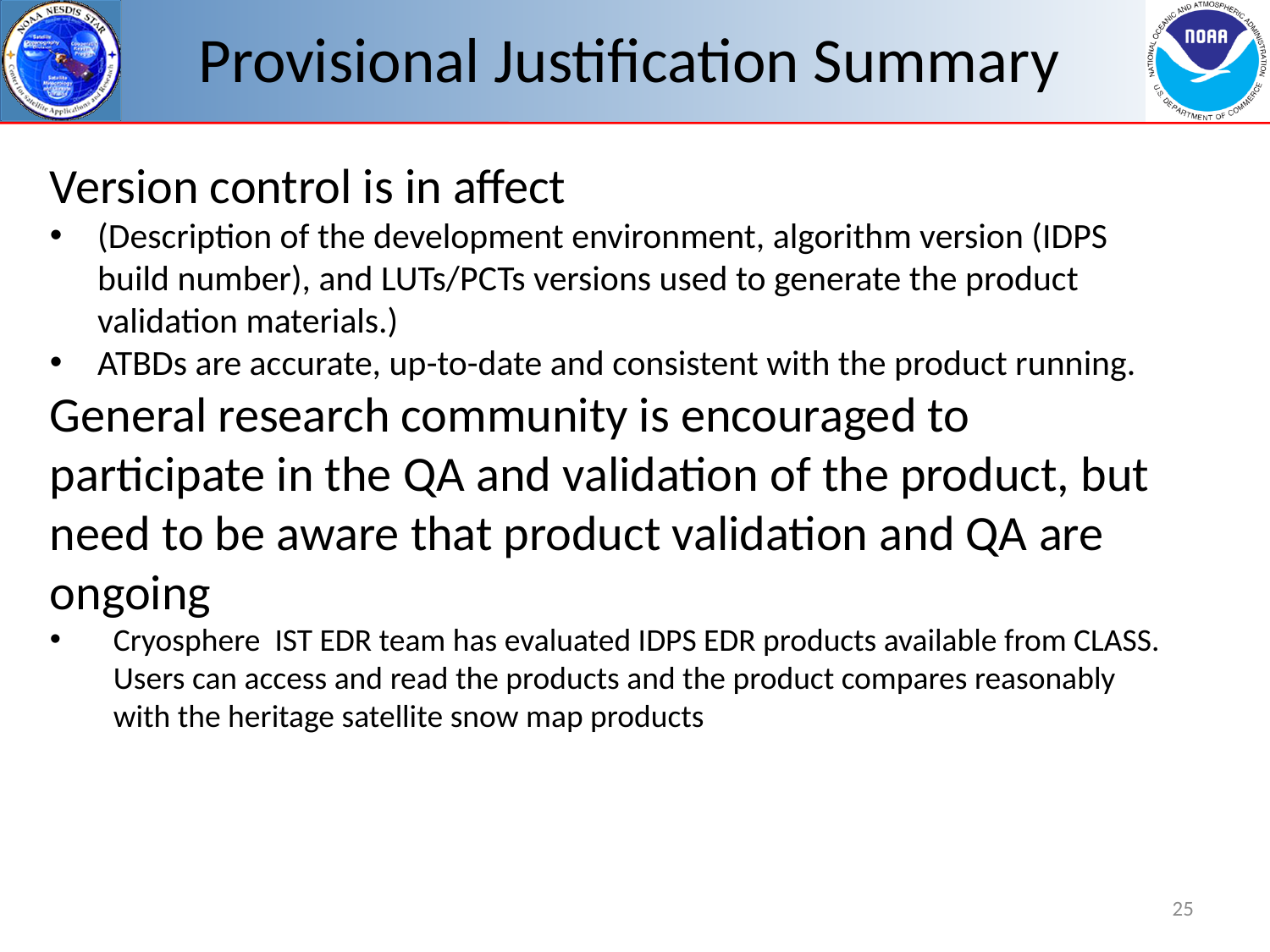

# Provisional Justification Summary
Version control is in affect
(Description of the development environment, algorithm version (IDPS build number), and LUTs/PCTs versions used to generate the product validation materials.)
ATBDs are accurate, up-to-date and consistent with the product running.
General research community is encouraged to participate in the QA and validation of the product, but need to be aware that product validation and QA are ongoing
Cryosphere  IST EDR team has evaluated IDPS EDR products available from CLASS. Users can access and read the products and the product compares reasonably with the heritage satellite snow map products

25